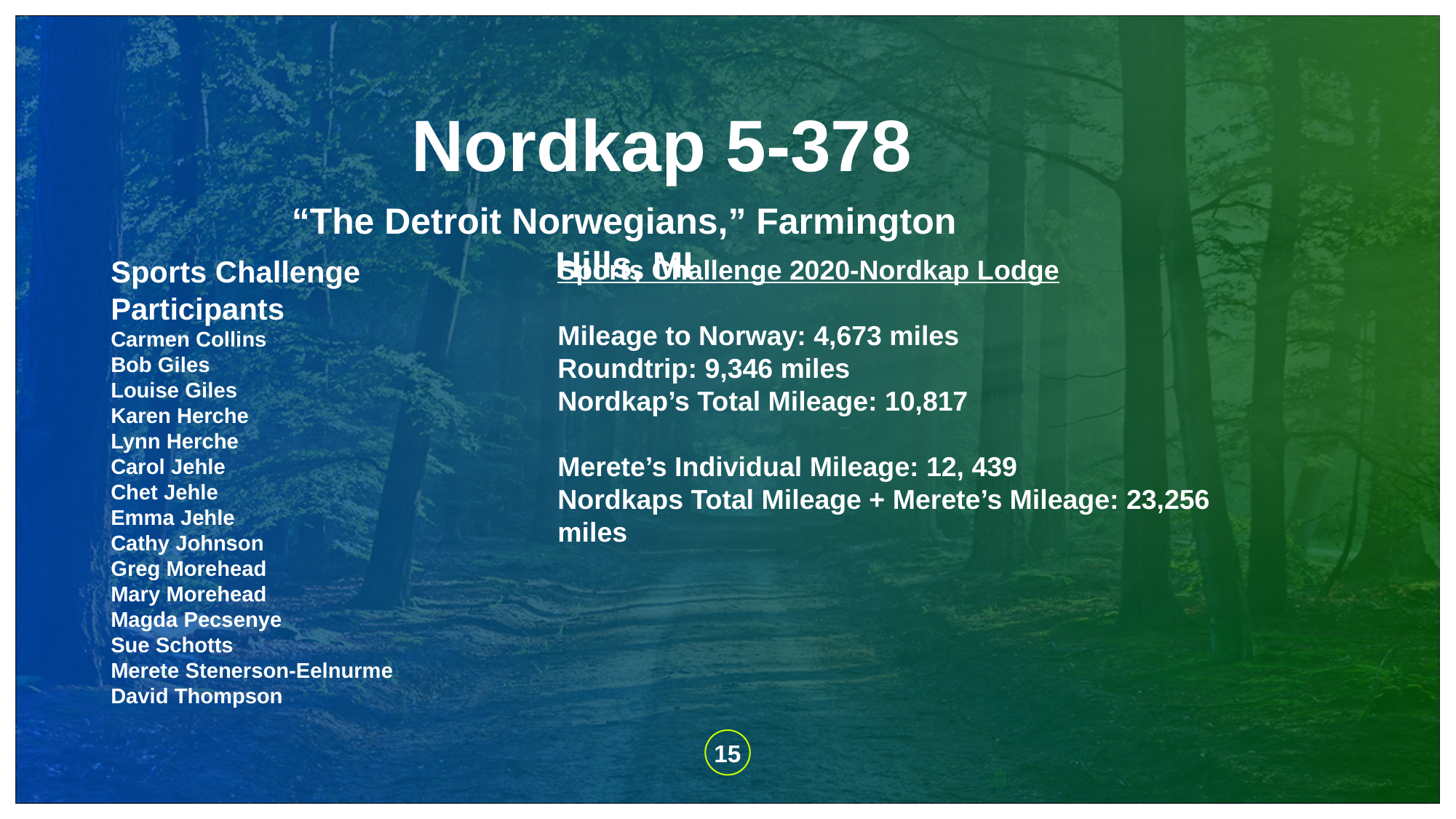

Nordkap 5-378
“The Detroit Norwegians,” Farmington Hills, MI
Sports Challenge Participants
Carmen Collins
Bob Giles
Louise Giles
Karen Herche
Lynn Herche
Carol Jehle
Chet Jehle
Emma Jehle
Cathy Johnson
Greg Morehead
Mary Morehead
Magda Pecsenye
Sue Schotts
Merete Stenerson-Eelnurme
David Thompson

Sports Challenge 2020-Nordkap Lodge

Mileage to Norway: 4,673 miles
Roundtrip: 9,346 miles
Nordkap’s Total Mileage: 10,817

Merete’s Individual Mileage: 12, 439
Nordkaps Total Mileage + Merete’s Mileage: 23,256 miles
15